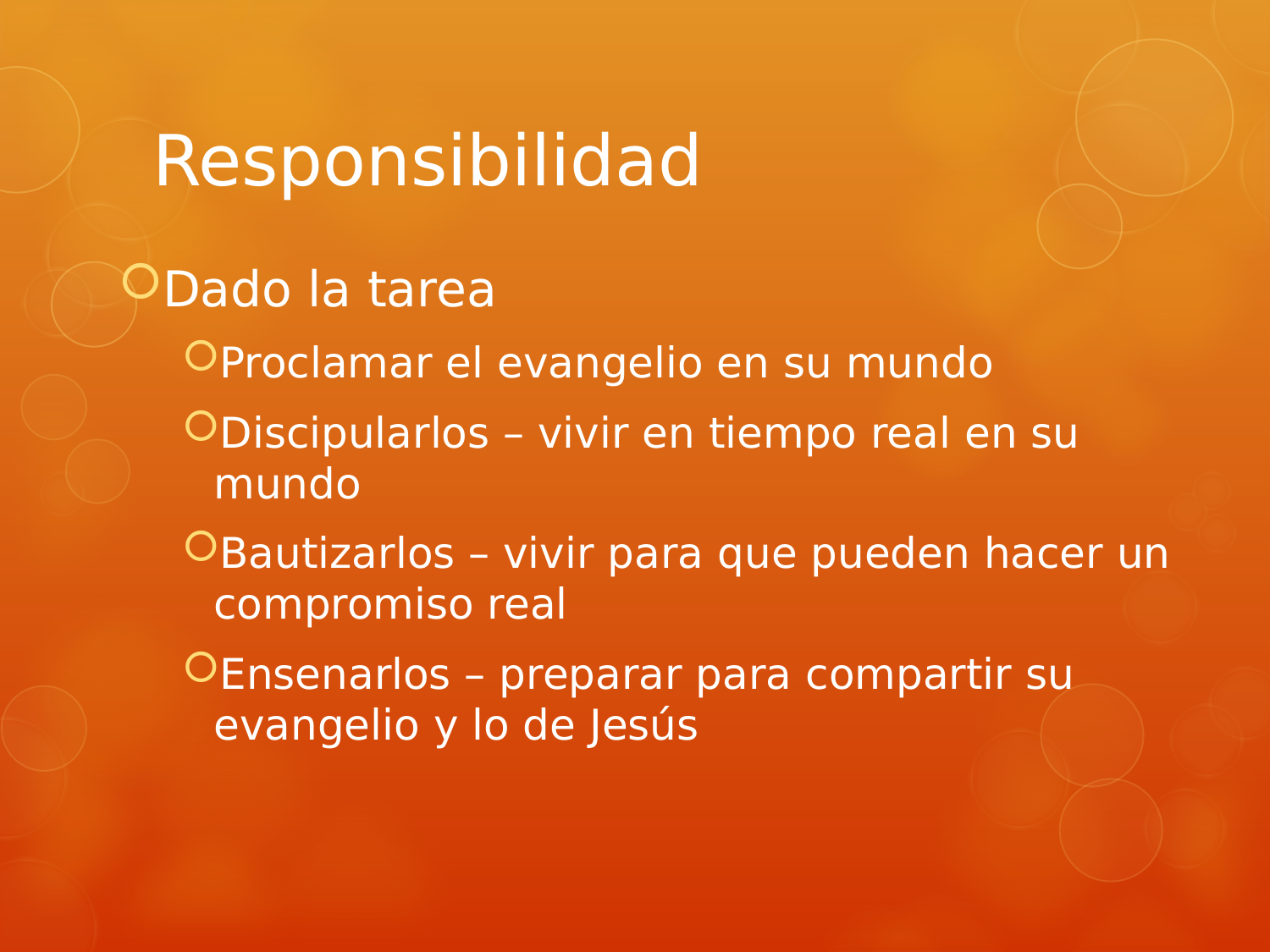

# Responsibilidad
Dado la tarea
Proclamar el evangelio en su mundo
Discipularlos – vivir en tiempo real en su mundo
Bautizarlos – vivir para que pueden hacer un compromiso real
Ensenarlos – preparar para compartir su evangelio y lo de Jesús